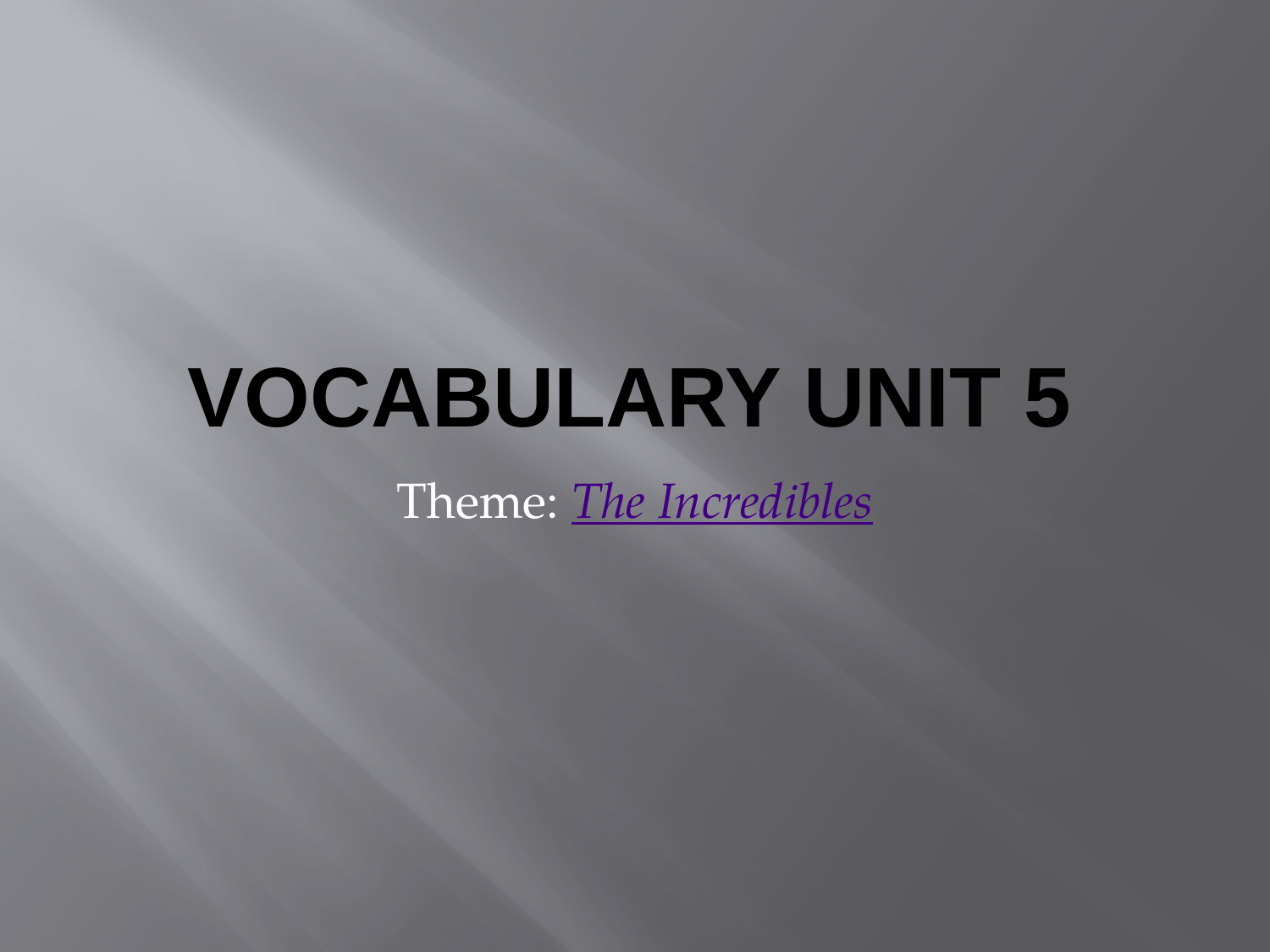

# Vocabulary Unit 5
Theme: The Incredibles